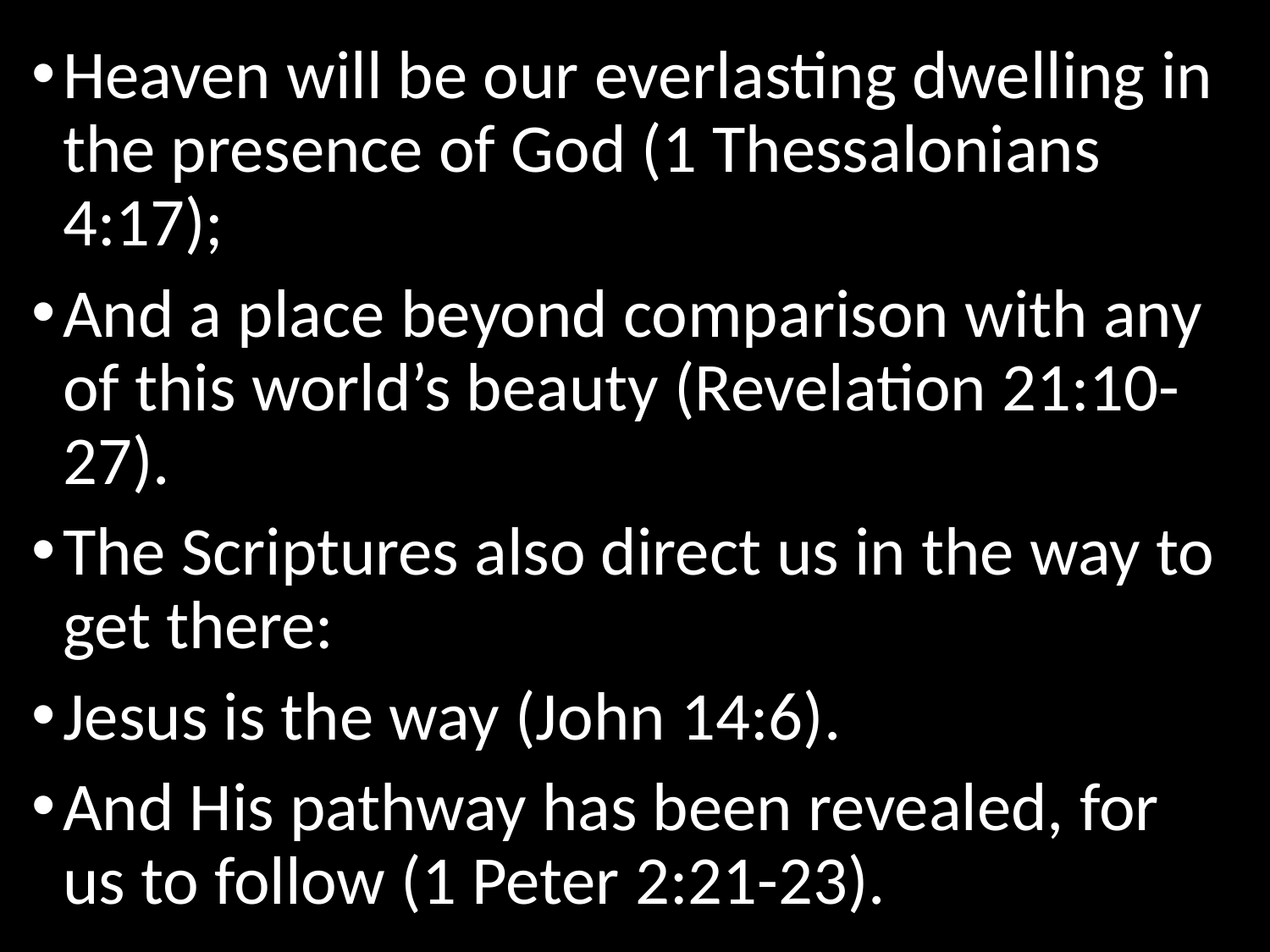

Heaven will be our everlasting dwelling in the presence of God (1 Thessalonians 4:17);
And a place beyond comparison with any of this world’s beauty (Revelation 21:10-27).
The Scriptures also direct us in the way to get there:
Jesus is the way (John 14:6).
And His pathway has been revealed, for us to follow (1 Peter 2:21-23).